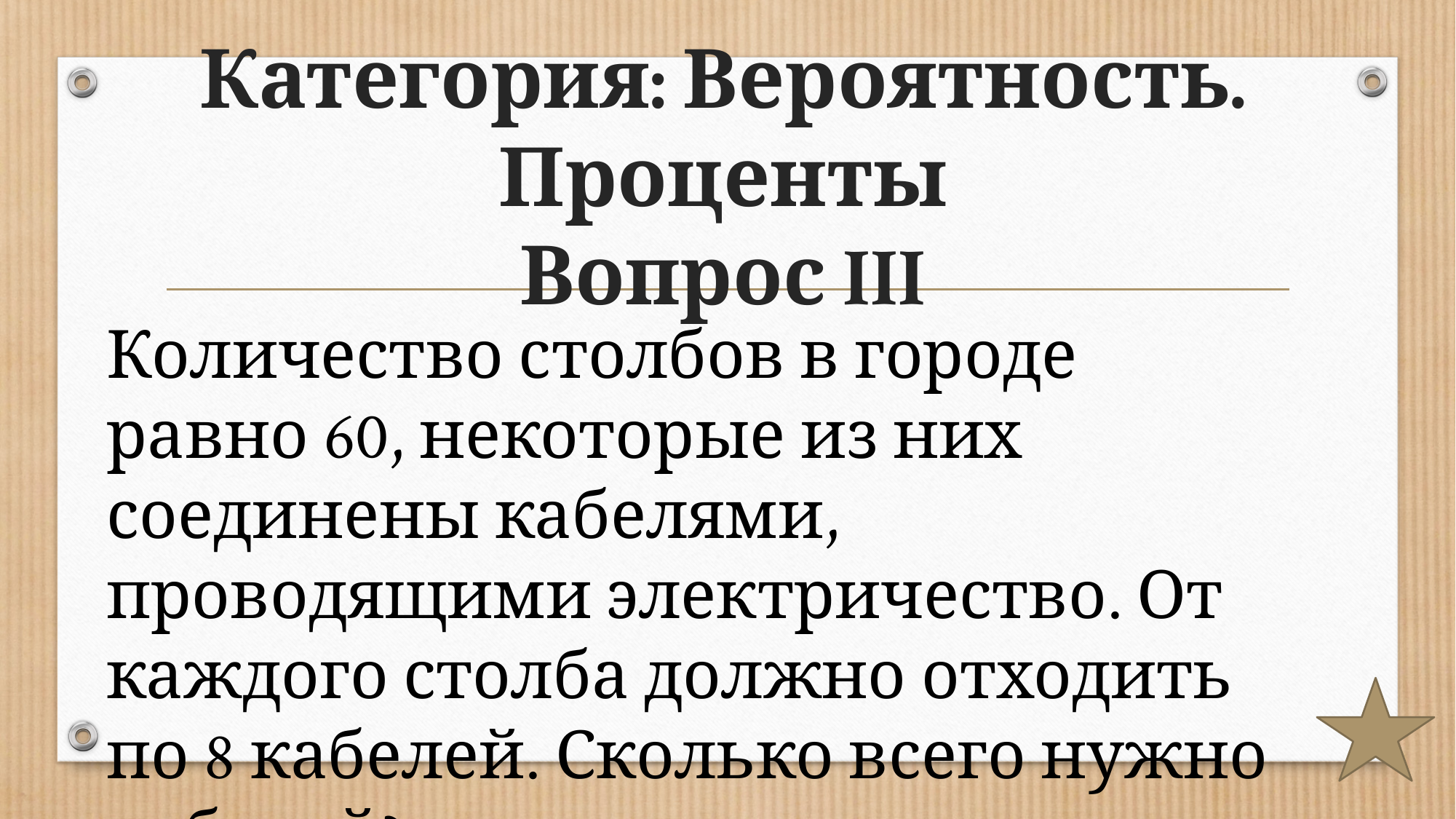

# Категория: Вероятность. Проценты Вопрос III
Количество столбов в городе равно 60, некоторые из них соединены кабелями, проводящими электричество. От каждого столба должно отходить по 8 кабелей. Сколько всего нужно кабелей?